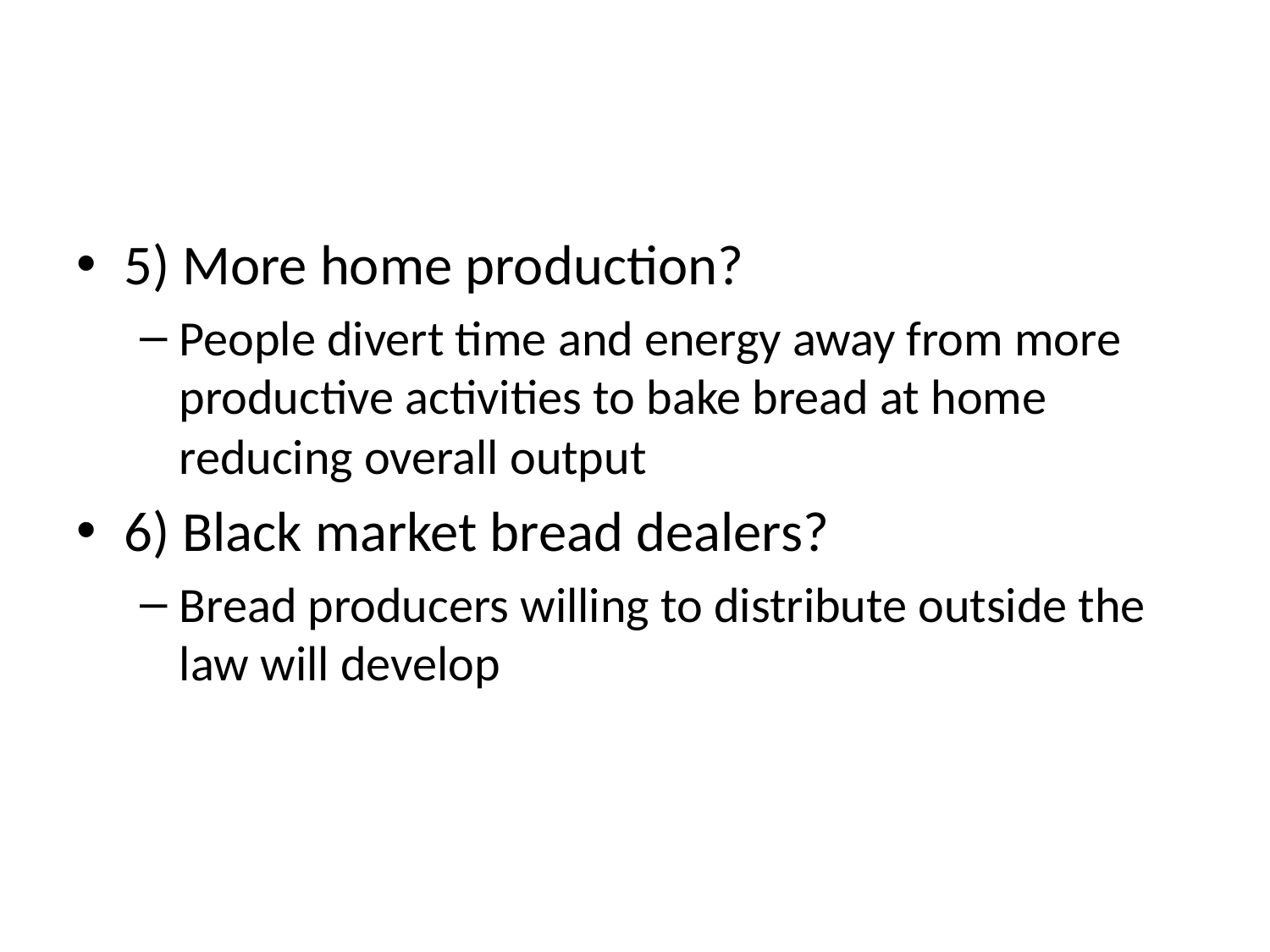

#
5) More home production?
People divert time and energy away from more productive activities to bake bread at home reducing overall output
6) Black market bread dealers?
Bread producers willing to distribute outside the law will develop